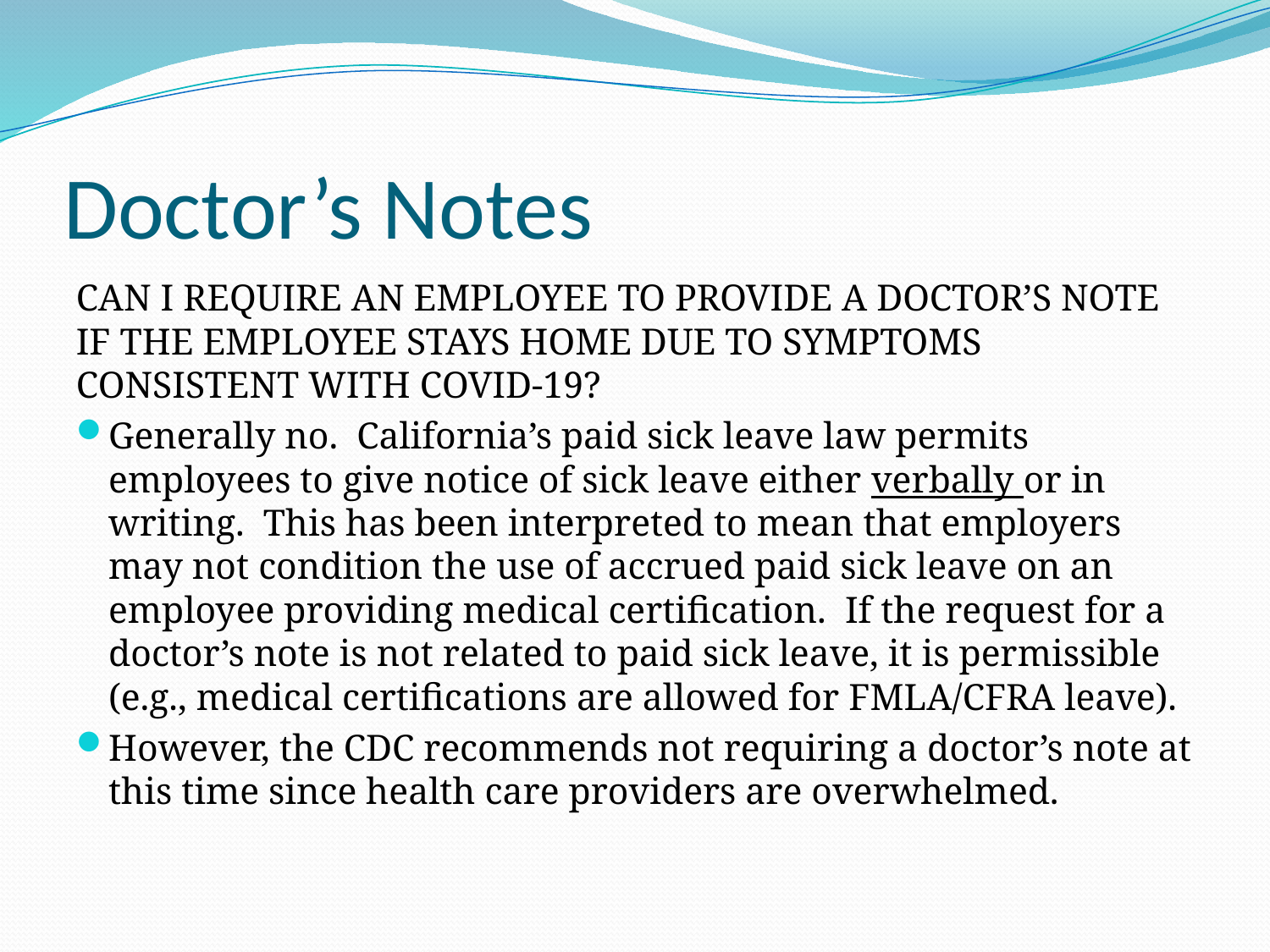

# Doctor’s Notes
CAN I REQUIRE AN EMPLOYEE TO PROVIDE A DOCTOR’S NOTE IF THE EMPLOYEE STAYS HOME DUE TO SYMPTOMS CONSISTENT WITH COVID-19?
Generally no.  California’s paid sick leave law permits employees to give notice of sick leave either verbally or in writing.  This has been interpreted to mean that employers may not condition the use of accrued paid sick leave on an employee providing medical certification.  If the request for a doctor’s note is not related to paid sick leave, it is permissible (e.g., medical certifications are allowed for FMLA/CFRA leave).
However, the CDC recommends not requiring a doctor’s note at this time since health care providers are overwhelmed.